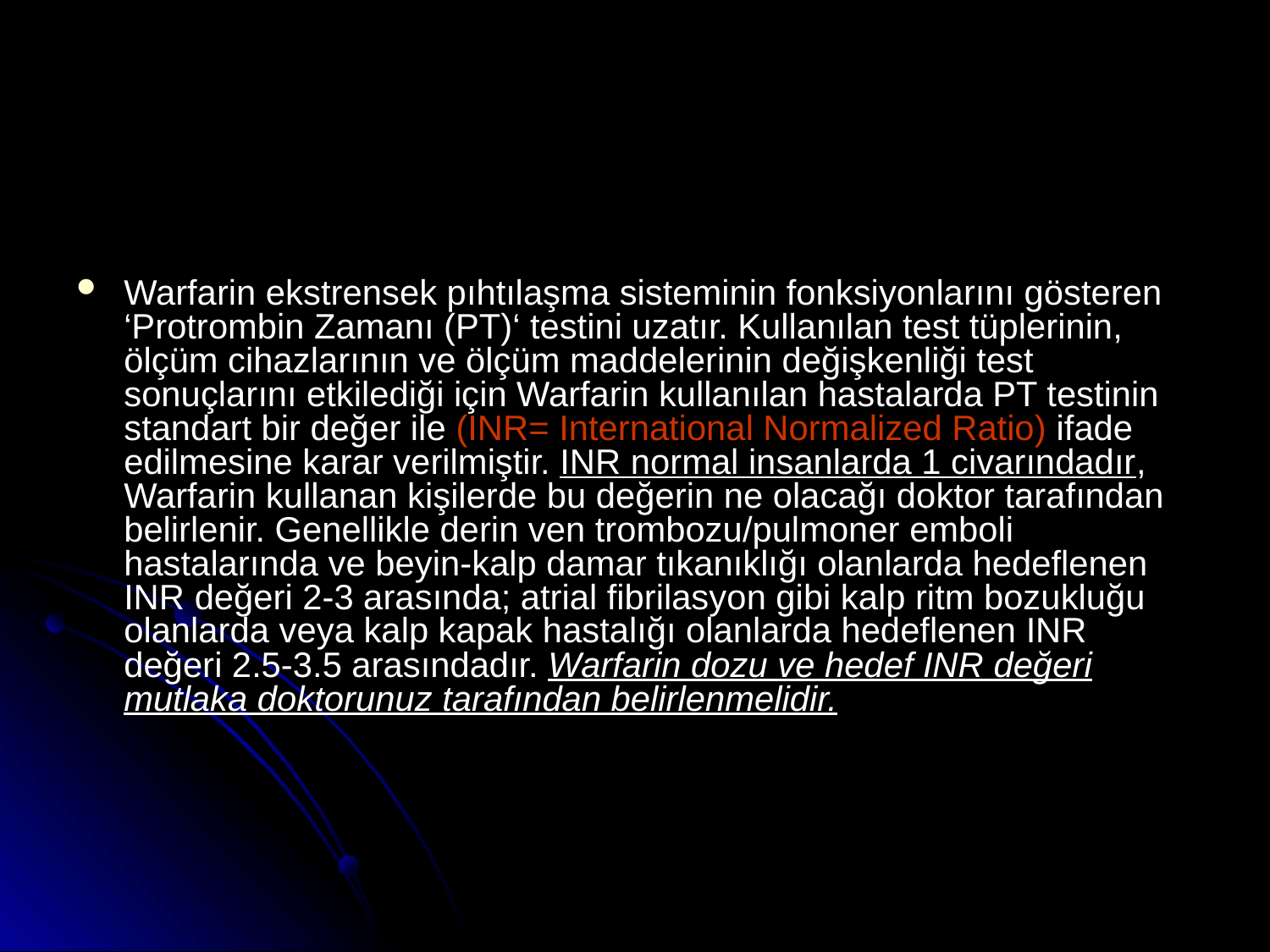

#

Warfarin ekstrensek pıhtılaşma sisteminin fonksiyonlarını gösteren ‘Protrombin Zamanı (PT)‘ testini uzatır. Kullanılan test tüplerinin, ölçüm cihazlarının ve ölçüm maddelerinin değişkenliği test sonuçlarını etkilediği için Warfarin kullanılan hastalarda PT testinin standart bir değer ile (INR= International Normalized Ratio) ifade edilmesine karar verilmiştir. INR normal insanlarda 1 civarındadır, Warfarin kullanan kişilerde bu değerin ne olacağı doktor tarafından belirlenir. Genellikle derin ven trombozu/pulmoner emboli hastalarında ve beyin-kalp damar tıkanıklığı olanlarda hedeflenen INR değeri 2-3 arasında; atrial fibrilasyon gibi kalp ritm bozukluğu olanlarda veya kalp kapak hastalığı olanlarda hedeflenen INR değeri 2.5-3.5 arasındadır. Warfarin dozu ve hedef INR değeri mutlaka doktorunuz tarafından belirlenmelidir.